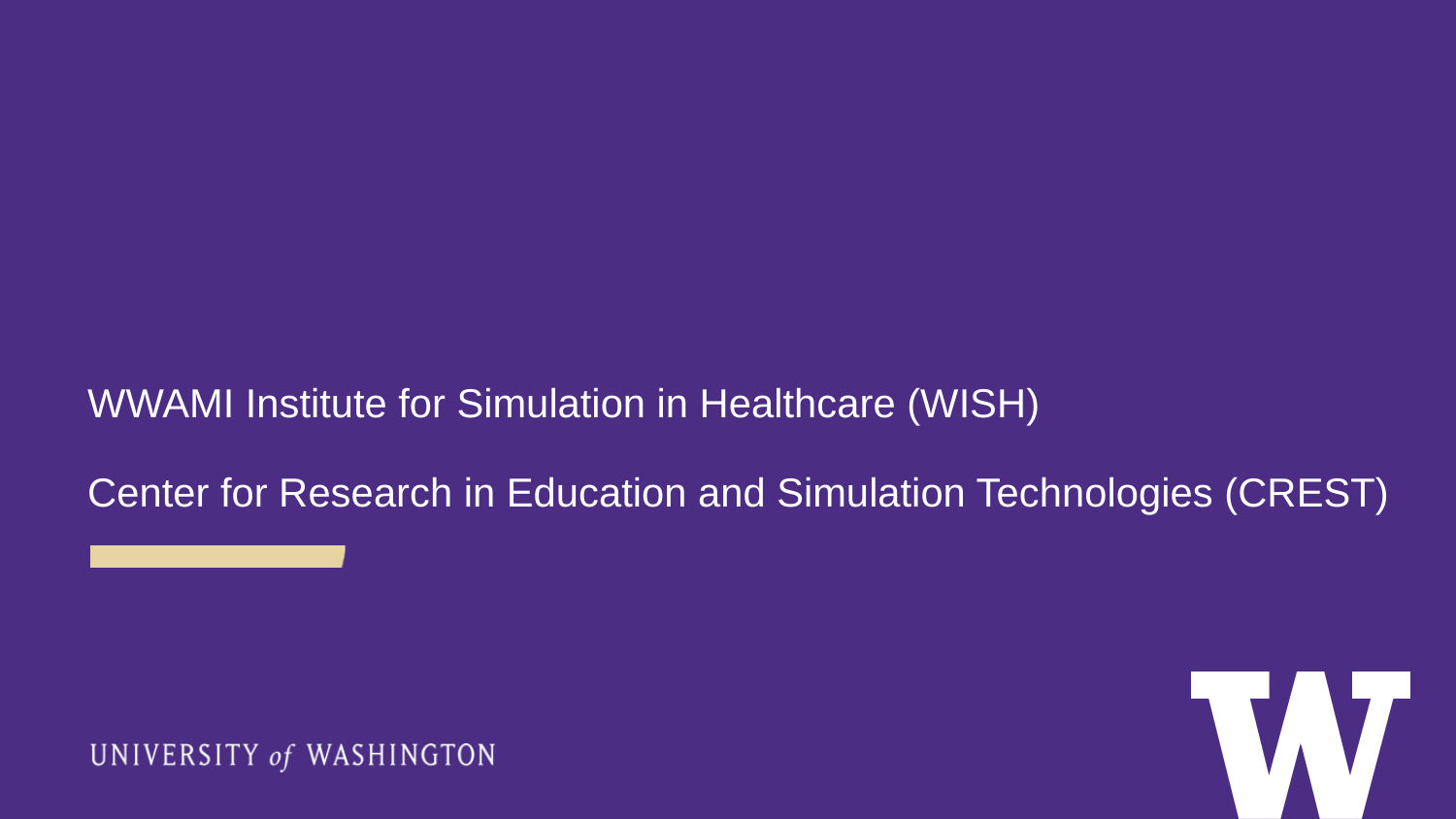

WWAMI Institute for Simulation in Healthcare (WISH)
Center for Research in Education and Simulation Technologies (CREST)